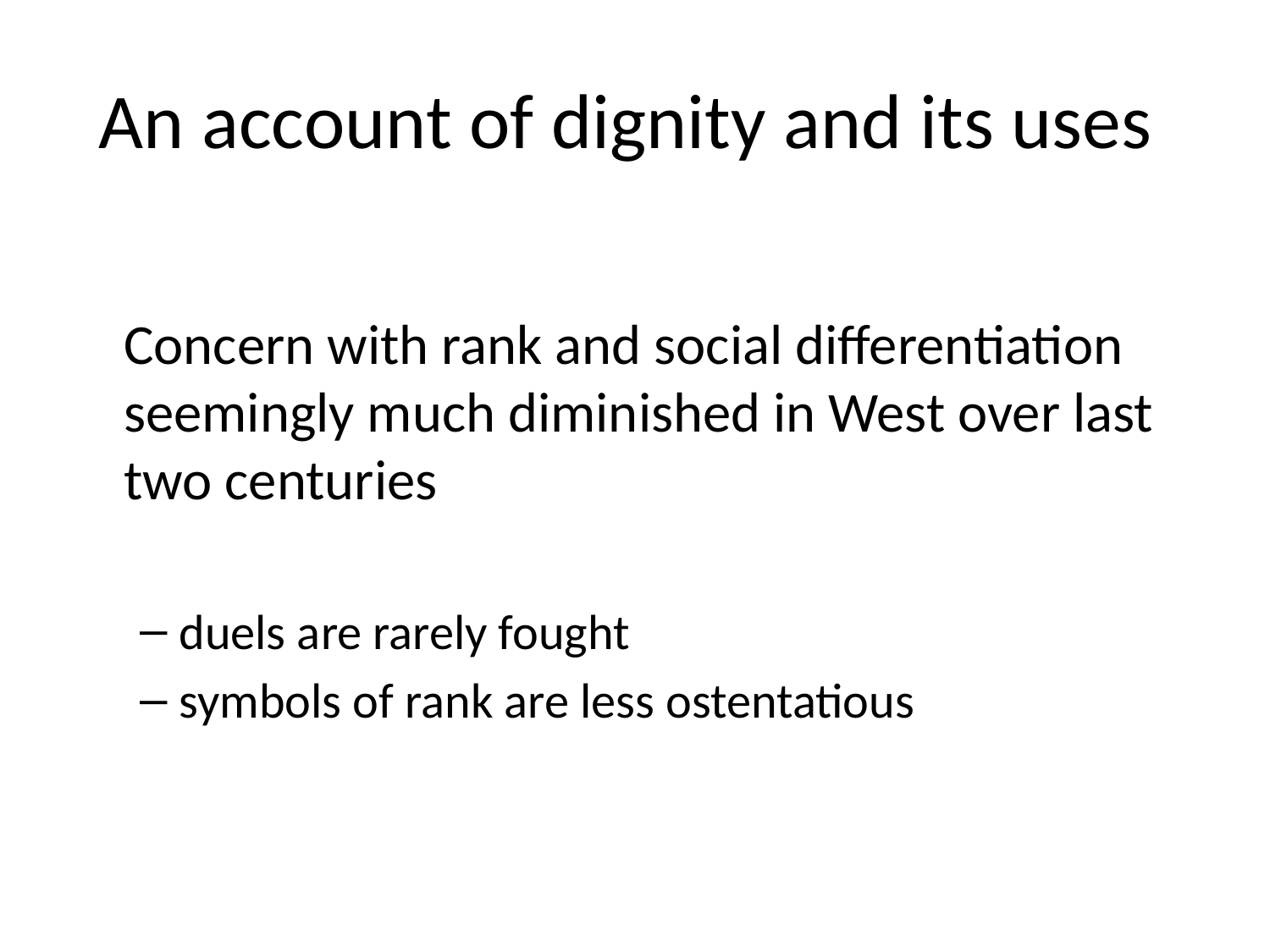

# An account of dignity and its uses

	Concern with rank and social differentiation seemingly much diminished in West over last two centuries

duels are rarely fought
symbols of rank are less ostentatious